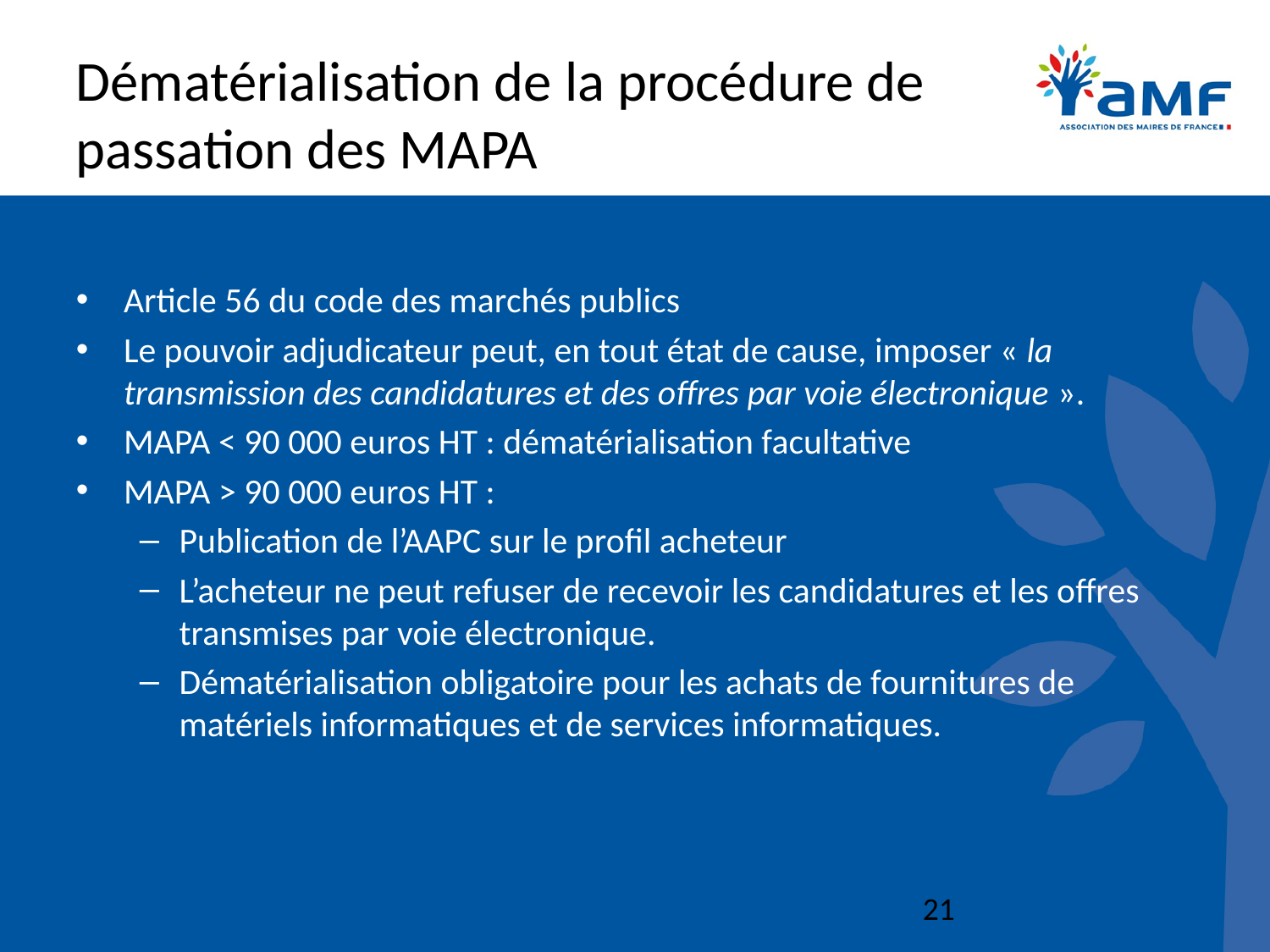

# Dématérialisation de la procédure de passation des MAPA

Article 56 du code des marchés publics
Le pouvoir adjudicateur peut, en tout état de cause, imposer « la transmission des candidatures et des offres par voie électronique ».
MAPA < 90 000 euros HT : dématérialisation facultative
MAPA > 90 000 euros HT :
Publication de l’AAPC sur le profil acheteur
L’acheteur ne peut refuser de recevoir les candidatures et les offres transmises par voie électronique.
Dématérialisation obligatoire pour les achats de fournitures de matériels informatiques et de services informatiques.

21